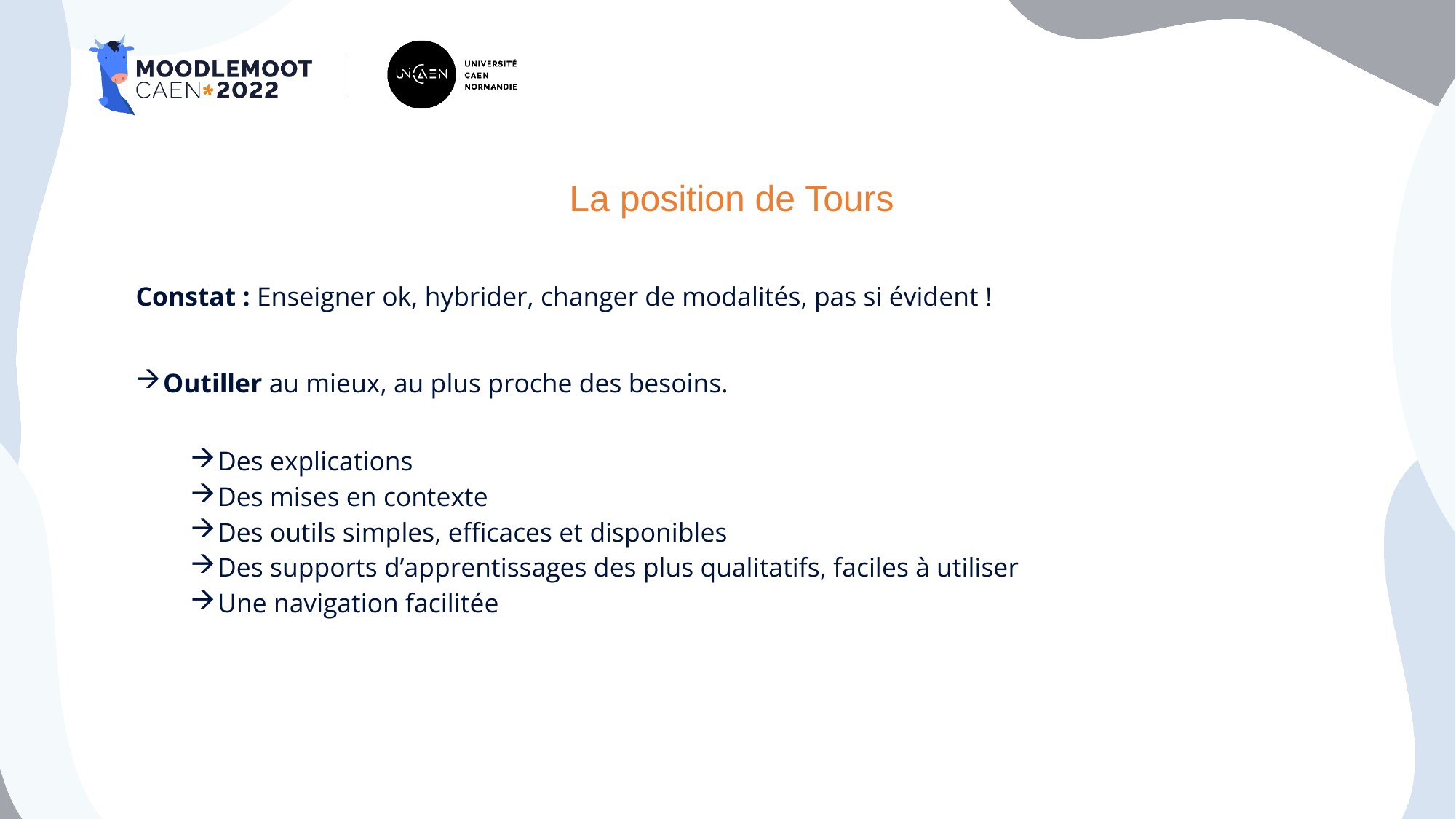

# La position de Tours
Constat : Enseigner ok, hybrider, changer de modalités, pas si évident !

Outiller au mieux, au plus proche des besoins.

Des explications
Des mises en contexte
Des outils simples, efficaces et disponibles
Des supports d’apprentissages des plus qualitatifs, faciles à utiliser
Une navigation facilitée